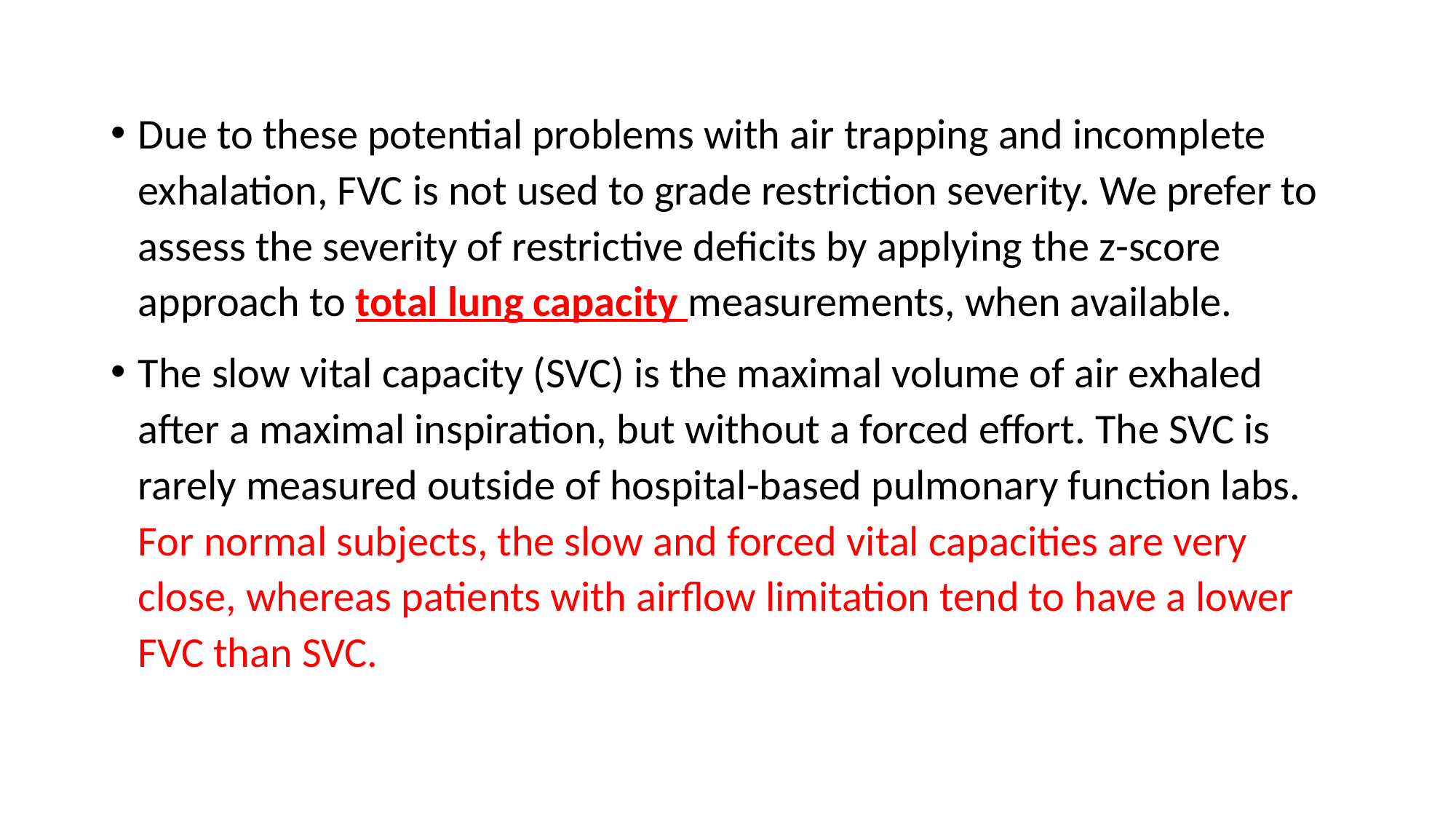

Due to these potential problems with air trapping and incomplete exhalation, FVC is not used to grade restriction severity. We prefer to assess the severity of restrictive deficits by applying the z-score approach to total lung capacity measurements, when available.
The slow vital capacity (SVC) is the maximal volume of air exhaled after a maximal inspiration, but without a forced effort. The SVC is rarely measured outside of hospital-based pulmonary function labs. For normal subjects, the slow and forced vital capacities are very close, whereas patients with airflow limitation tend to have a lower FVC than SVC.